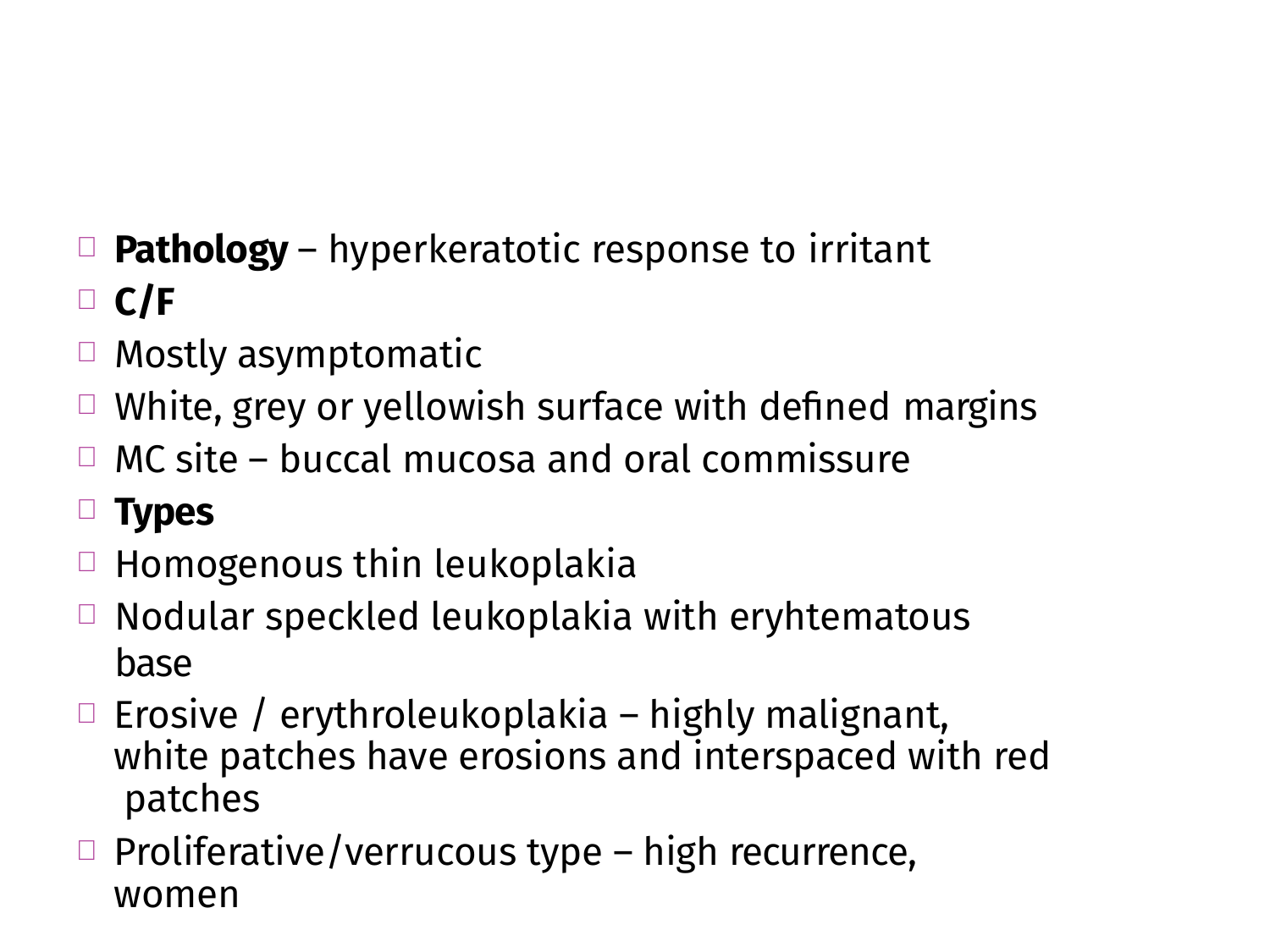

Pathology – hyperkeratotic response to irritant
C/F
Mostly asymptomatic
White, grey or yellowish surface with defined margins
MC site – buccal mucosa and oral commissure
Types
Homogenous thin leukoplakia
Nodular speckled leukoplakia with eryhtematous base
Erosive / erythroleukoplakia – highly malignant,  white patches have erosions and interspaced with red  patches
Proliferative/verrucous type – high recurrence,  women